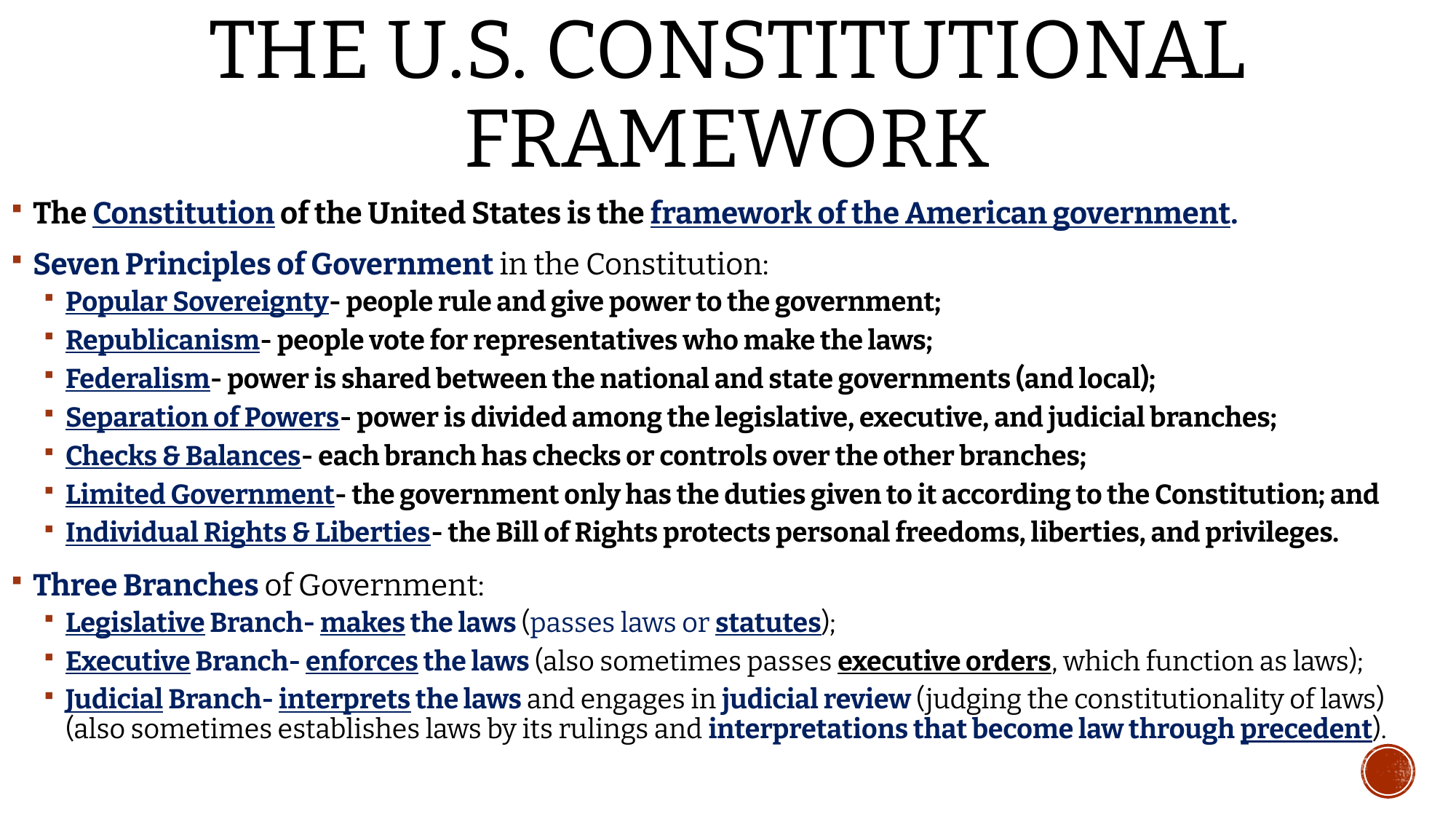

# The U.S. Constitutional Framework
The Constitution of the United States is the framework of the American government.
Seven Principles of Government in the Constitution:
Popular Sovereignty- people rule and give power to the government;
Republicanism- people vote for representatives who make the laws;
Federalism- power is shared between the national and state governments (and local);
Separation of Powers- power is divided among the legislative, executive, and judicial branches;
Checks & Balances- each branch has checks or controls over the other branches;
Limited Government- the government only has the duties given to it according to the Constitution; and
Individual Rights & Liberties- the Bill of Rights protects personal freedoms, liberties, and privileges.
Three Branches of Government:
Legislative Branch- makes the laws (passes laws or statutes);
Executive Branch- enforces the laws (also sometimes passes executive orders, which function as laws);
Judicial Branch- interprets the laws and engages in judicial review (judging the constitutionality of laws) (also sometimes establishes laws by its rulings and interpretations that become law through precedent).